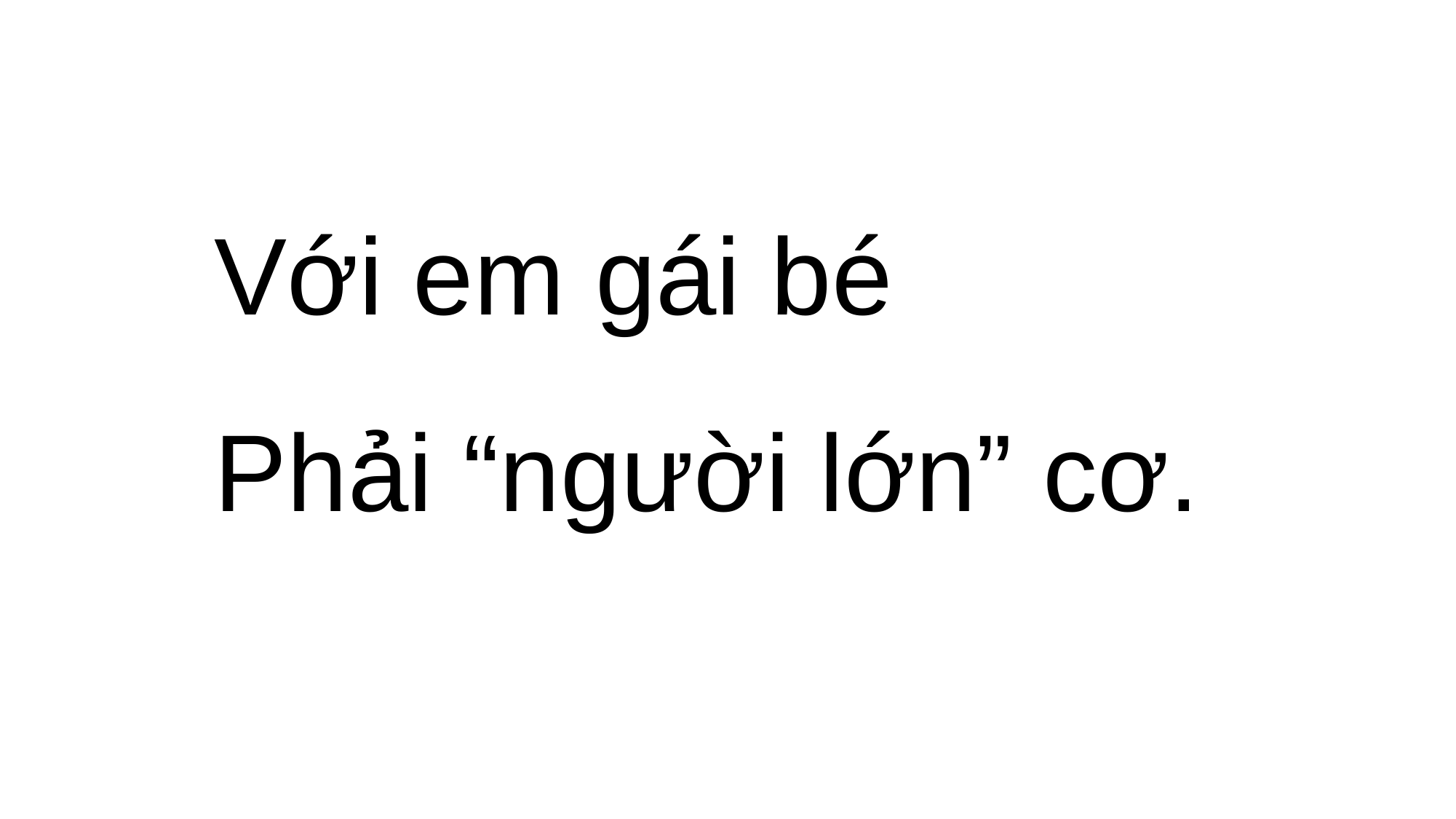

Với em gái bé
Phải “người lớn” cơ.